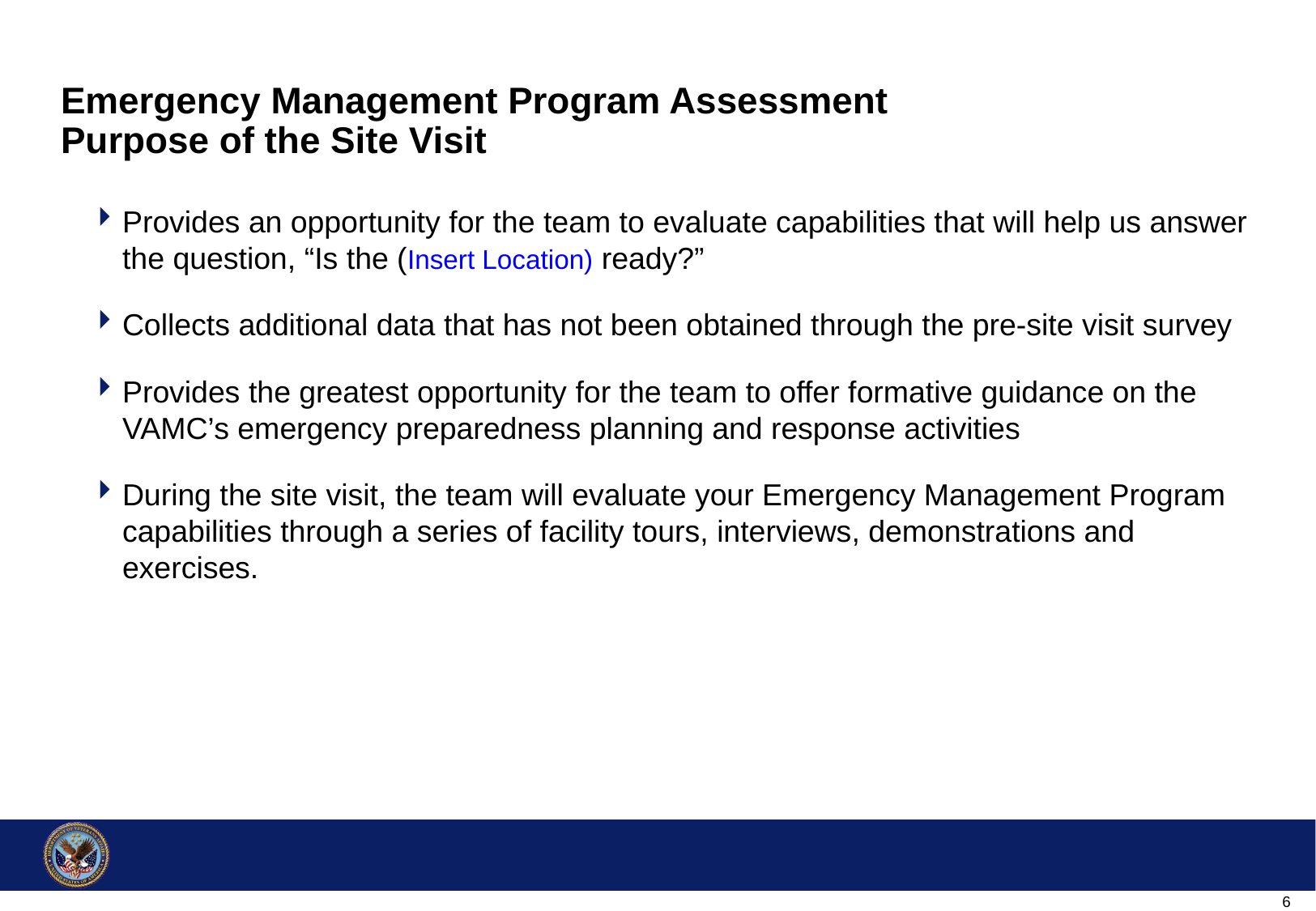

Emergency Management Program Assessment
Purpose of the Site Visit
Provides an opportunity for the team to evaluate capabilities that will help us answer the question, “Is the (Insert Location) ready?”
Collects additional data that has not been obtained through the pre-site visit survey
Provides the greatest opportunity for the team to offer formative guidance on the VAMC’s emergency preparedness planning and response activities
During the site visit, the team will evaluate your Emergency Management Program capabilities through a series of facility tours, interviews, demonstrations and exercises.